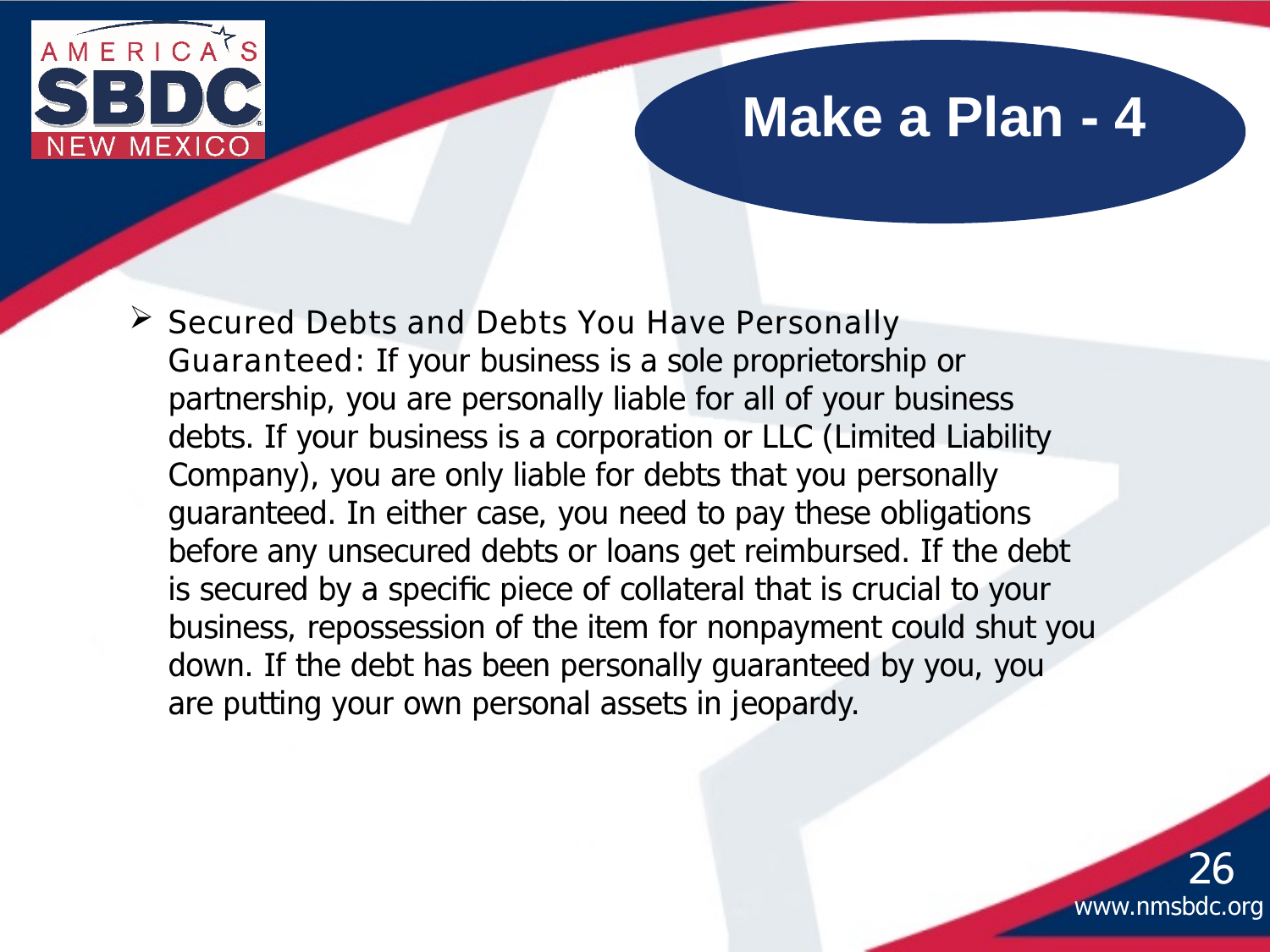

Make a Plan - 4
Secured Debts and Debts You Have Personally Guaranteed: If your business is a sole proprietorship or partnership, you are personally liable for all of your business debts. If your business is a corporation or LLC (Limited Liability Company), you are only liable for debts that you personally guaranteed. In either case, you need to pay these obligations before any unsecured debts or loans get reimbursed. If the debt is secured by a specific piece of collateral that is crucial to your business, repossession of the item for nonpayment could shut you down. If the debt has been personally guaranteed by you, you are putting your own personal assets in jeopardy.
26